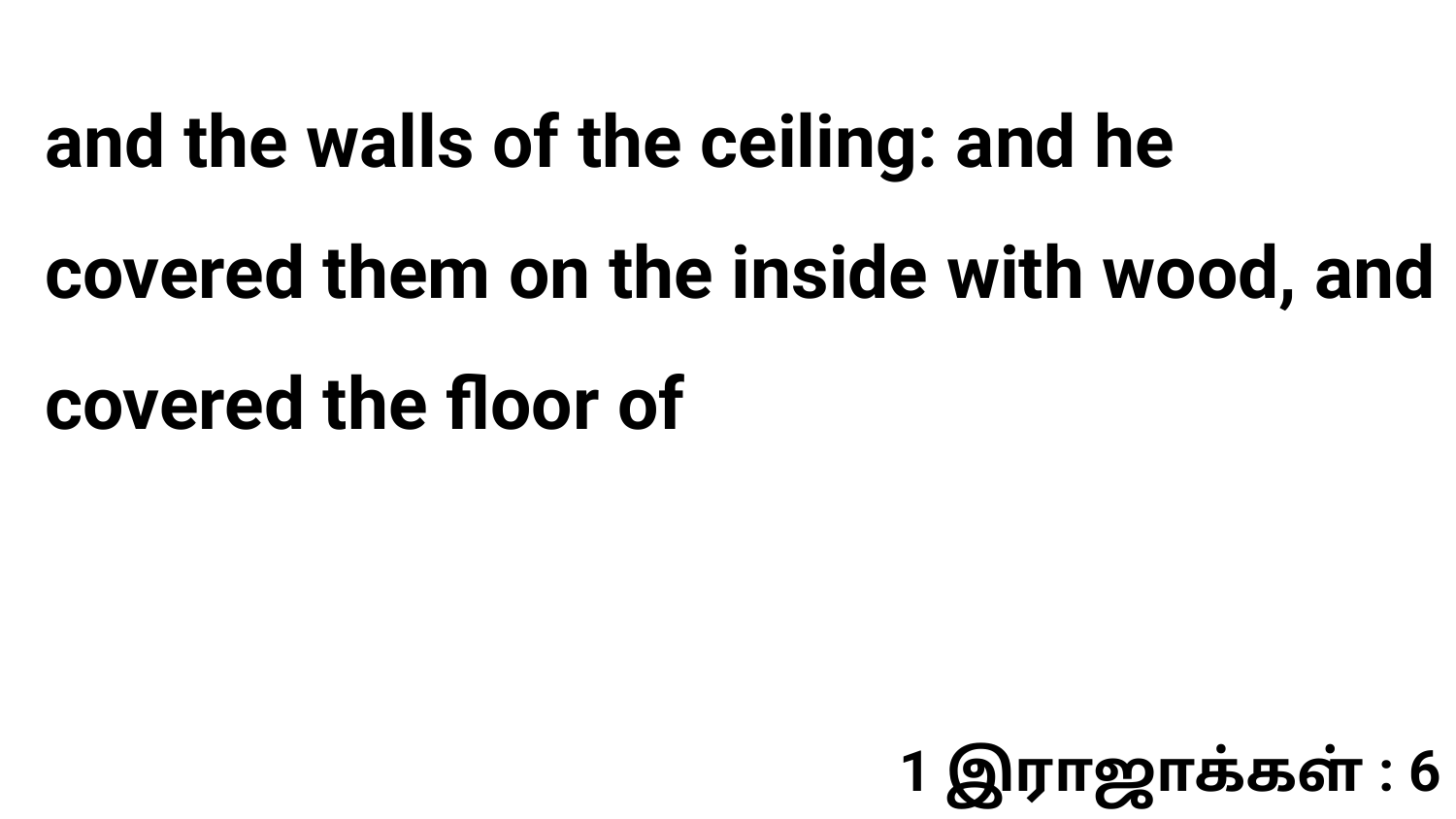

and the walls of the ceiling: and he covered them on the inside with wood, and covered the floor of
1 இராஜாக்கள் : 6